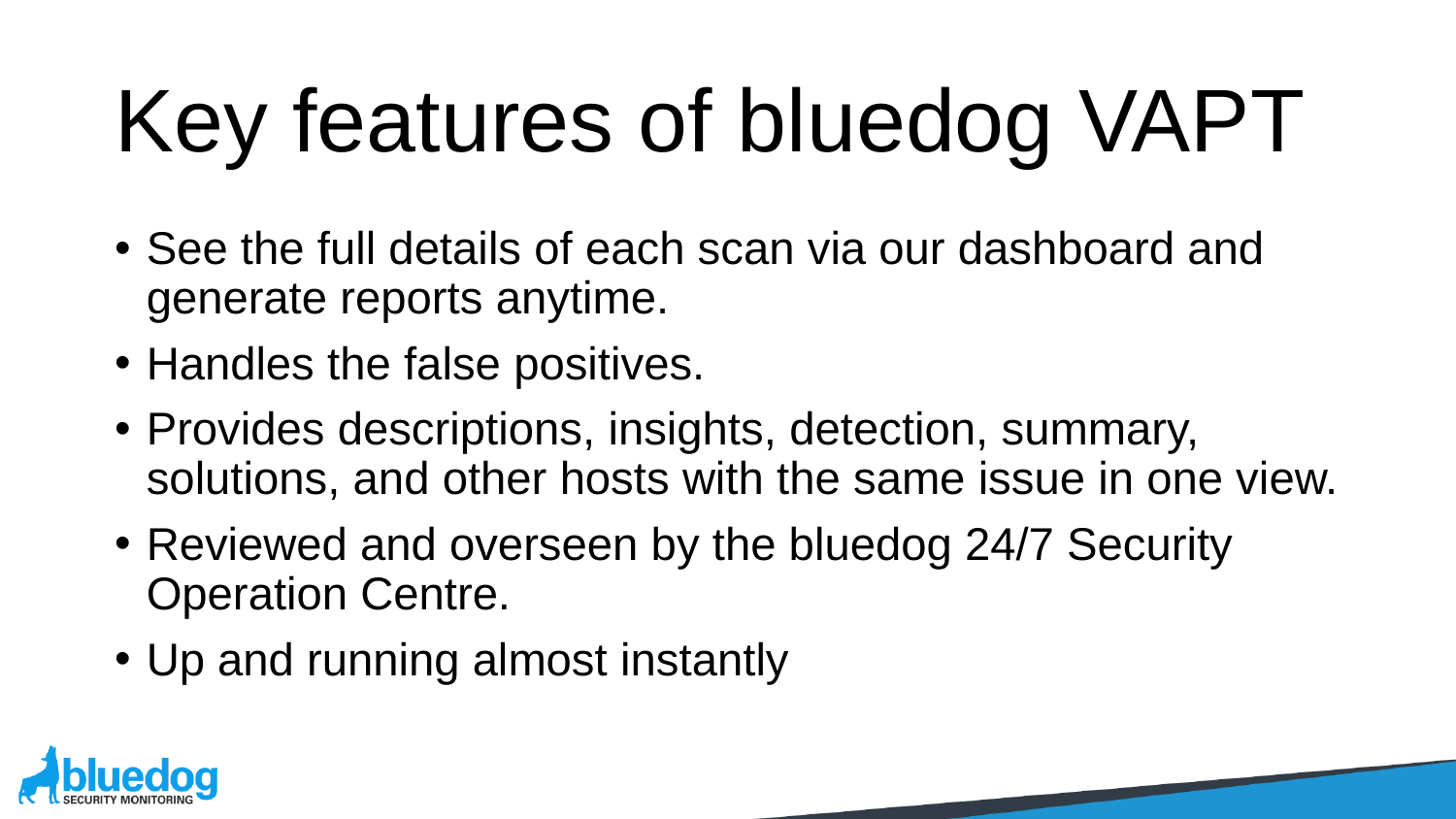

# Key features of bluedog VAPT
See the full details of each scan via our dashboard and generate reports anytime.
Handles the false positives.
Provides descriptions, insights, detection, summary, solutions, and other hosts with the same issue in one view.
Reviewed and overseen by the bluedog 24/7 Security Operation Centre.
Up and running almost instantly